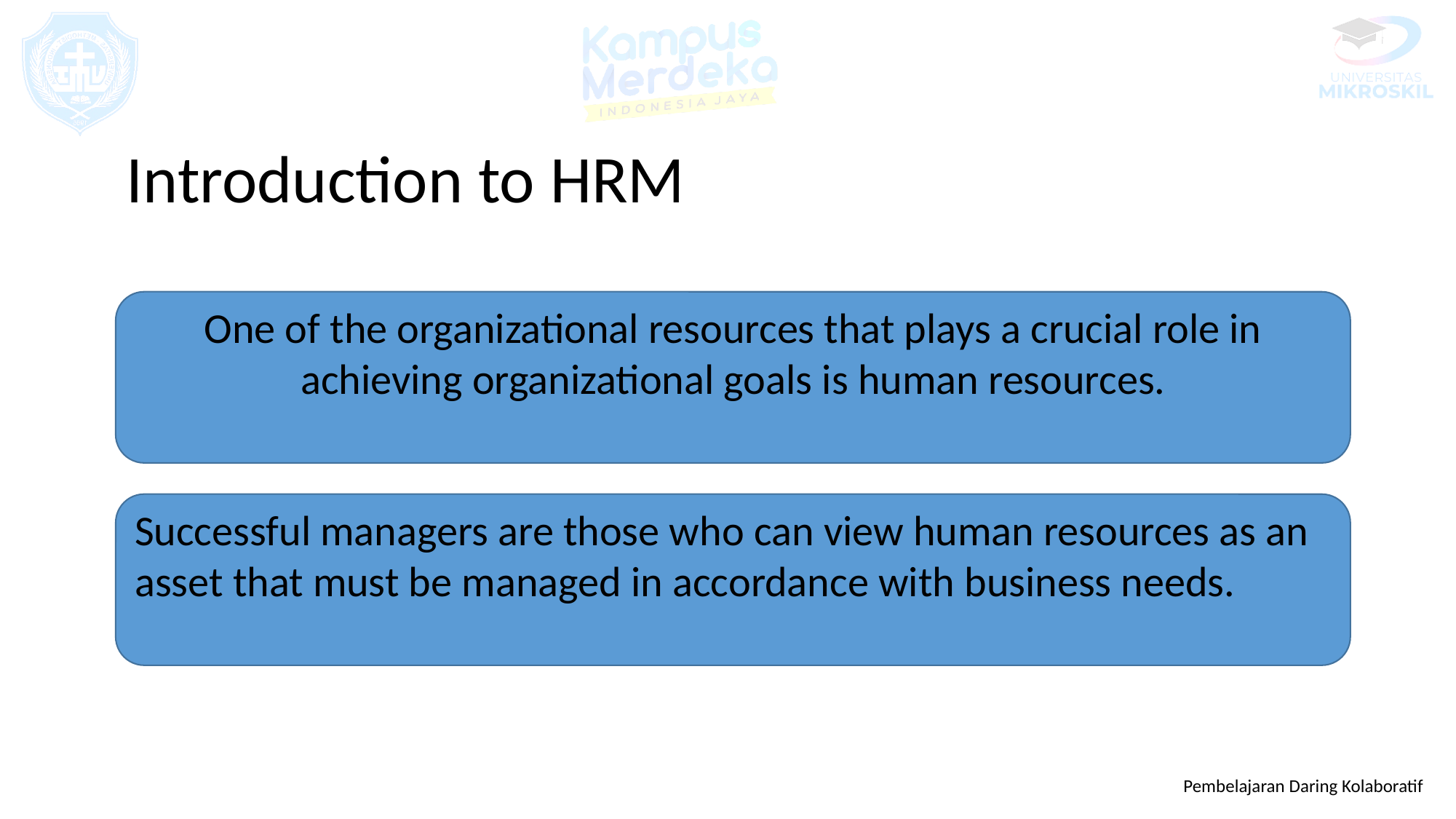

# Introduction to HRM
One of the organizational resources that plays a crucial role in achieving organizational goals is human resources.

Successful managers are those who can view human resources as an asset that must be managed in accordance with business needs.